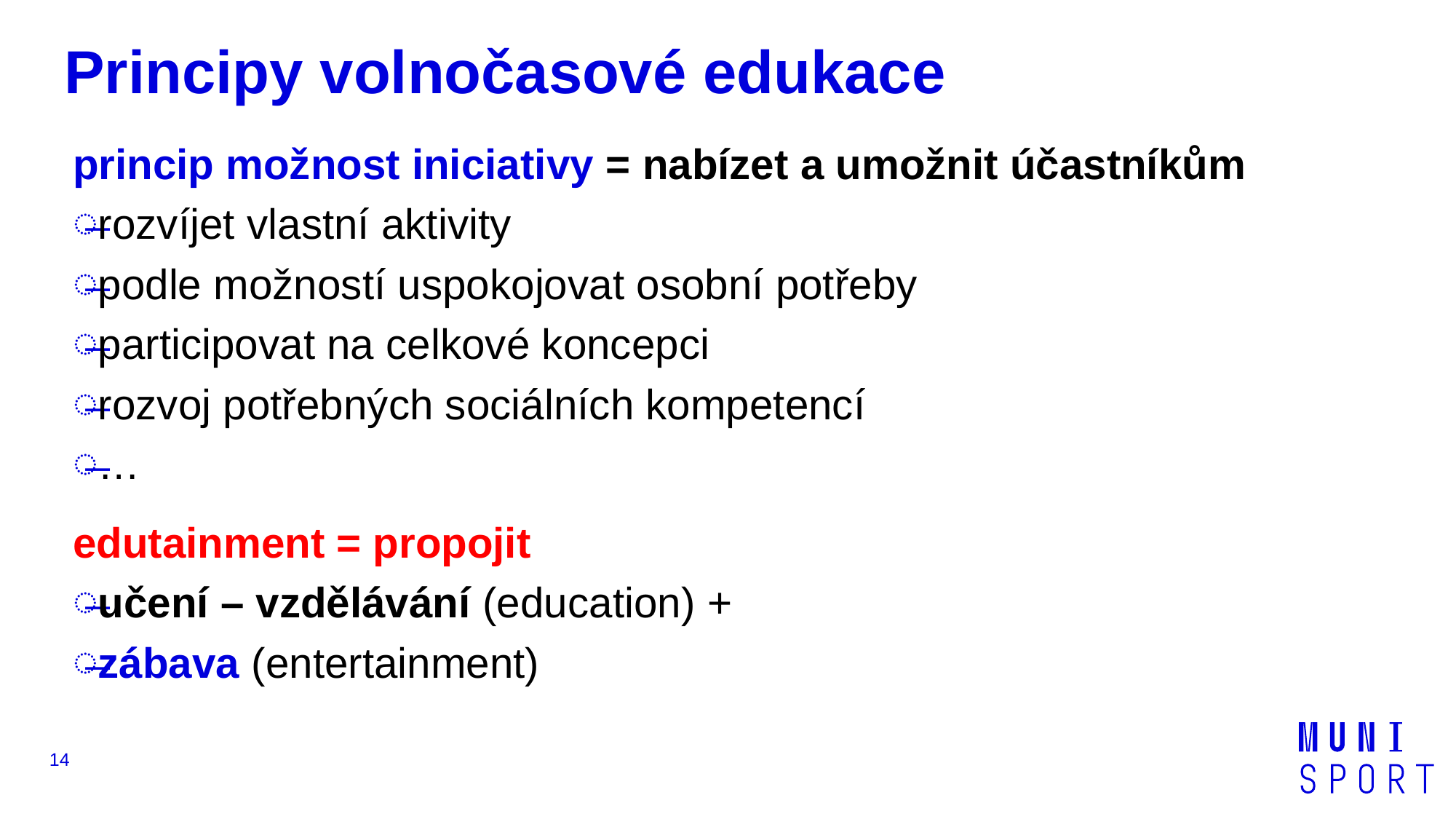

# Principy volnočasové edukace
princip možnost iniciativy = nabízet a umožnit účastníkům
rozvíjet vlastní aktivity
podle možností uspokojovat osobní potřeby
participovat na celkové koncepci
rozvoj potřebných sociálních kompetencí
…
edutainment = propojit
učení – vzdělávání (education) +
zábava (entertainment)
14